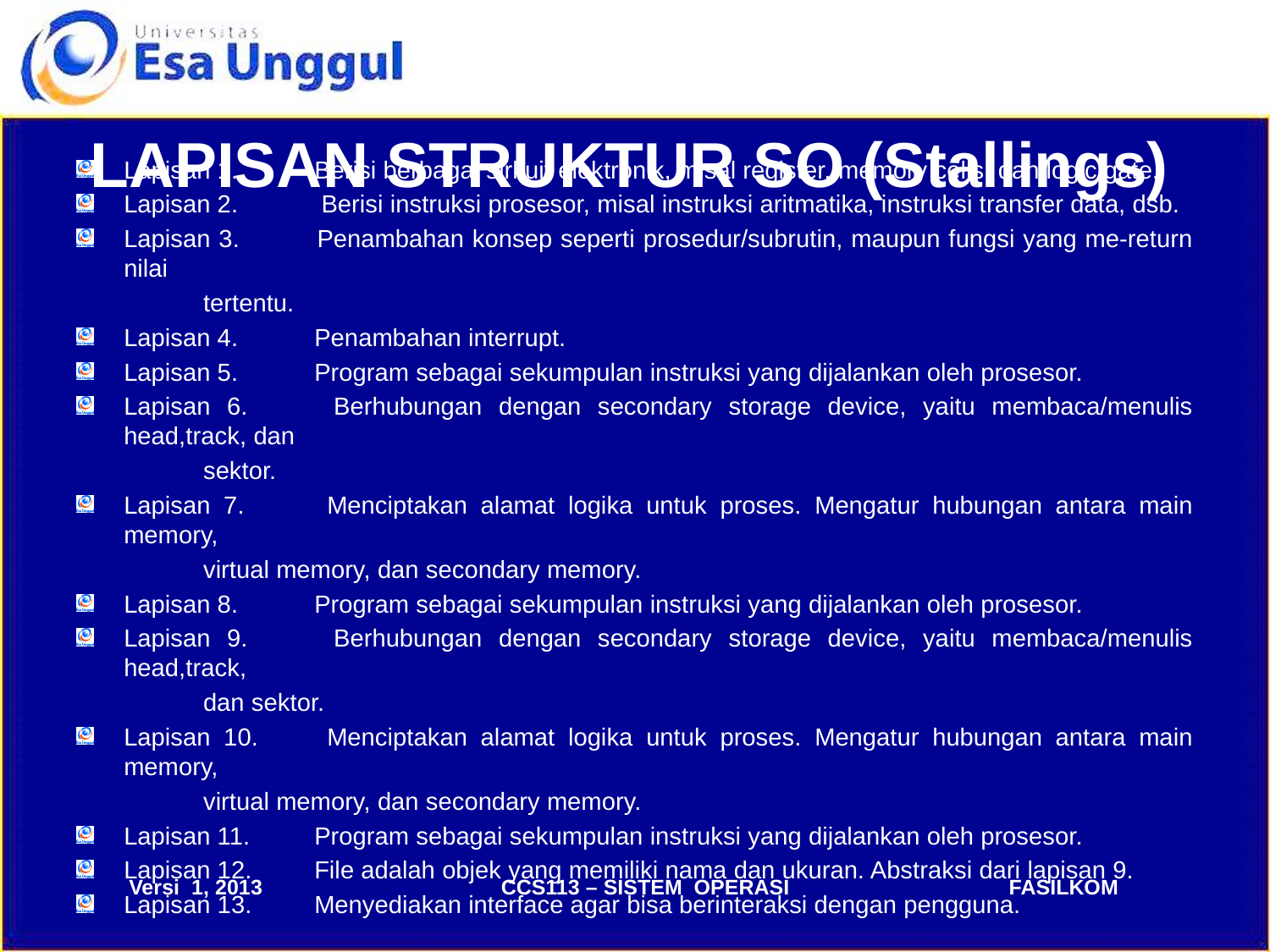

# LAPISAN STRUKTUR SO (Stallings)
Lapisan 1. 	Berisi berbagai sirkuit elektronik, misal register, memory cells, dan logic gate.
Lapisan 2.	 Berisi instruksi prosesor, misal instruksi aritmatika, instruksi transfer data, dsb.
Lapisan 3. 	Penambahan konsep seperti prosedur/subrutin, maupun fungsi yang me-return nilai
	tertentu.
Lapisan 4. 	Penambahan interrupt.
Lapisan 5. 	Program sebagai sekumpulan instruksi yang dijalankan oleh prosesor.
Lapisan 6. 	Berhubungan dengan secondary storage device, yaitu membaca/menulis head,track, dan
	sektor.
Lapisan 7. 	Menciptakan alamat logika untuk proses. Mengatur hubungan antara main memory,
	virtual memory, dan secondary memory.
Lapisan 8. 	Program sebagai sekumpulan instruksi yang dijalankan oleh prosesor.
Lapisan 9. 	Berhubungan dengan secondary storage device, yaitu membaca/menulis head,track,
	dan sektor.
Lapisan 10. 	Menciptakan alamat logika untuk proses. Mengatur hubungan antara main memory,
	virtual memory, dan secondary memory.
Lapisan 11. 	Program sebagai sekumpulan instruksi yang dijalankan oleh prosesor.
Lapisan 12. 	File adalah objek yang memiliki nama dan ukuran. Abstraksi dari lapisan 9.
Lapisan 13. 	Menyediakan interface agar bisa berinteraksi dengan pengguna.